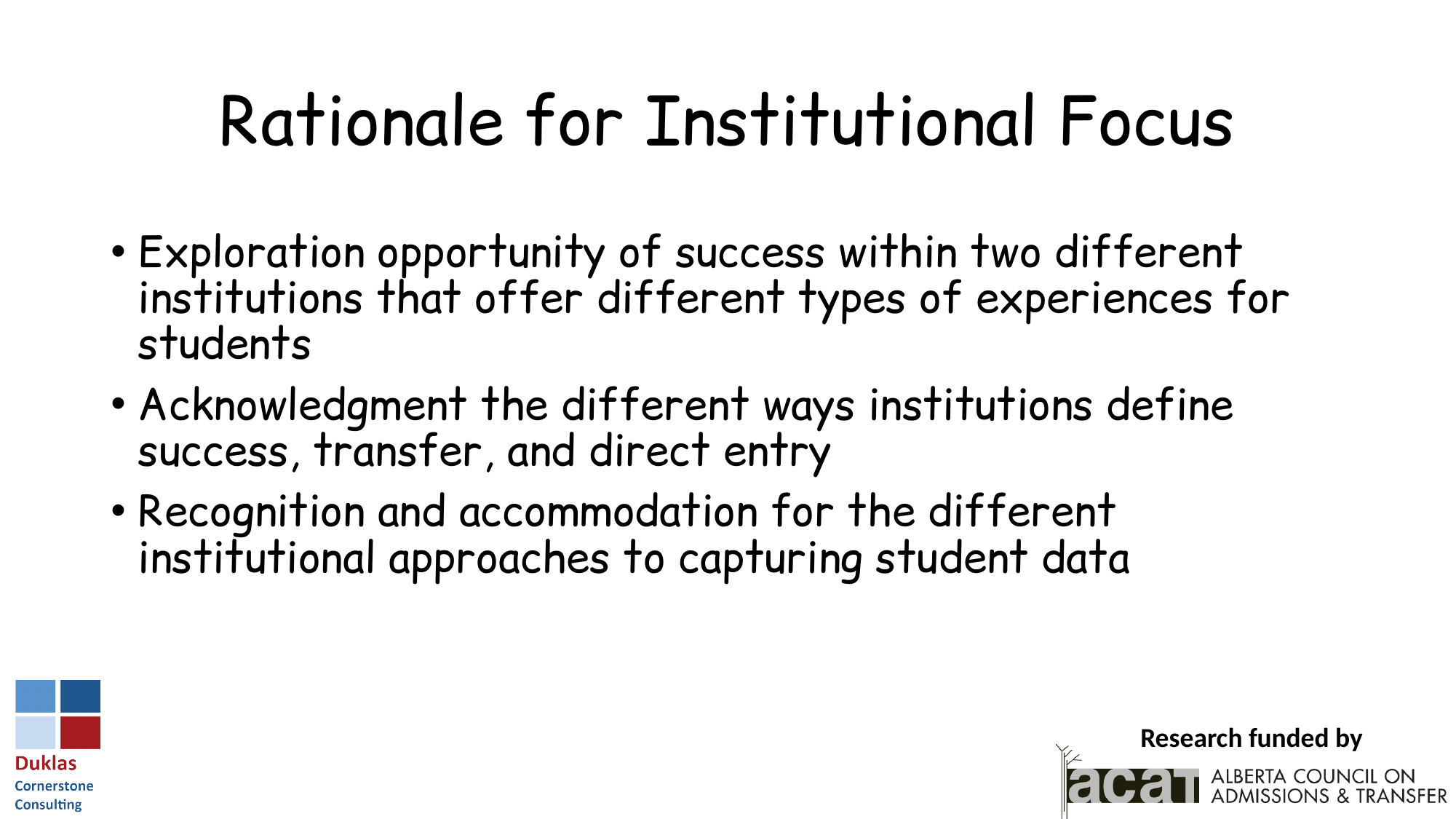

# Rationale for Institutional Focus
Exploration opportunity of success within two different institutions that offer different types of experiences for students
Acknowledgment the different ways institutions define success, transfer, and direct entry
Recognition and accommodation for the different institutional approaches to capturing student data